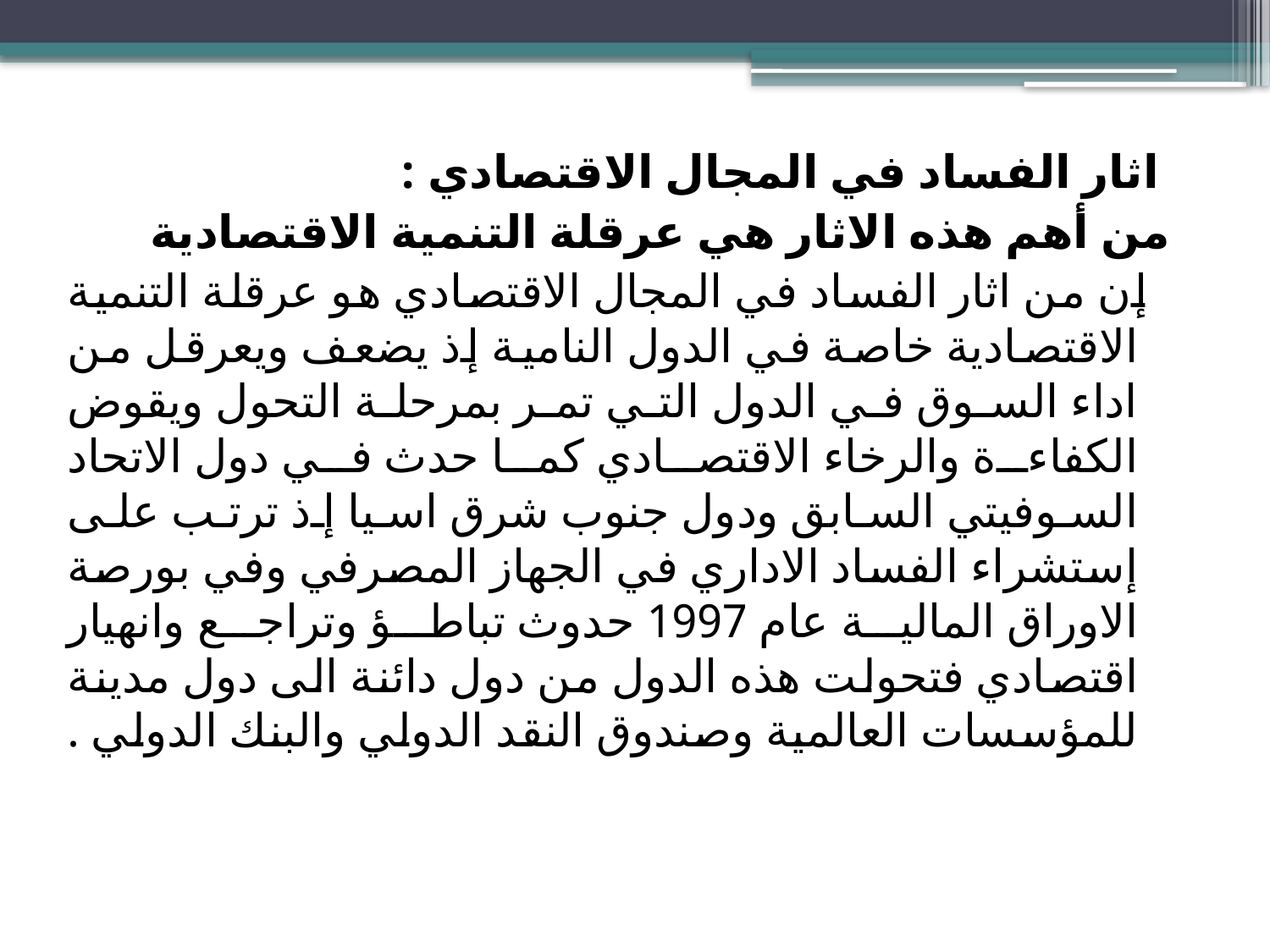

اثار الفساد في المجال الاقتصادي :
من أهم هذه الاثار هي عرقلة التنمية الاقتصادية
  إن من اثار الفساد في المجال الاقتصادي هو عرقلة التنمية الاقتصادية خاصة في الدول النامية إذ يضعف ويعرقل من اداء السوق في الدول التي تمر بمرحلة التحول ويقوض الكفاءة والرخاء الاقتصادي كما حدث في دول الاتحاد السوفيتي السابق ودول جنوب شرق اسيا إذ ترتب على إستشراء الفساد الاداري في الجهاز المصرفي وفي بورصة الاوراق المالية عام 1997 حدوث تباطؤ وتراجع وانهيار اقتصادي فتحولت هذه الدول من دول دائنة الى دول مدينة للمؤسسات العالمية وصندوق النقد الدولي والبنك الدولي .